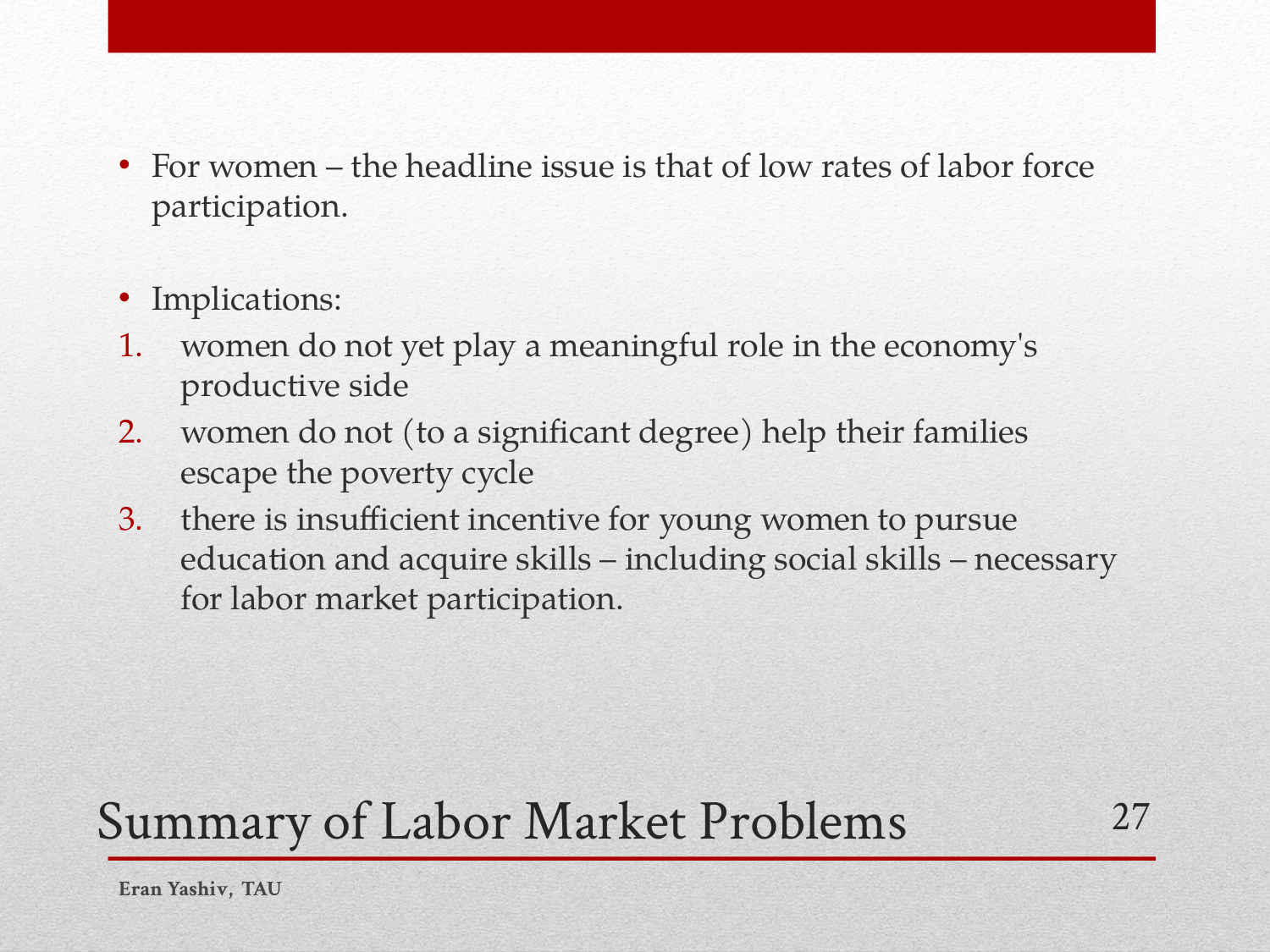

For women – the headline issue is that of low rates of labor force participation.

Implications:
women do not yet play a meaningful role in the economy's productive side
women do not (to a significant degree) help their families escape the poverty cycle
there is insufficient incentive for young women to pursue education and acquire skills – including social skills – necessary for labor market participation.

# Summary of Labor Market Problems
27
Eran Yashiv,  TAU